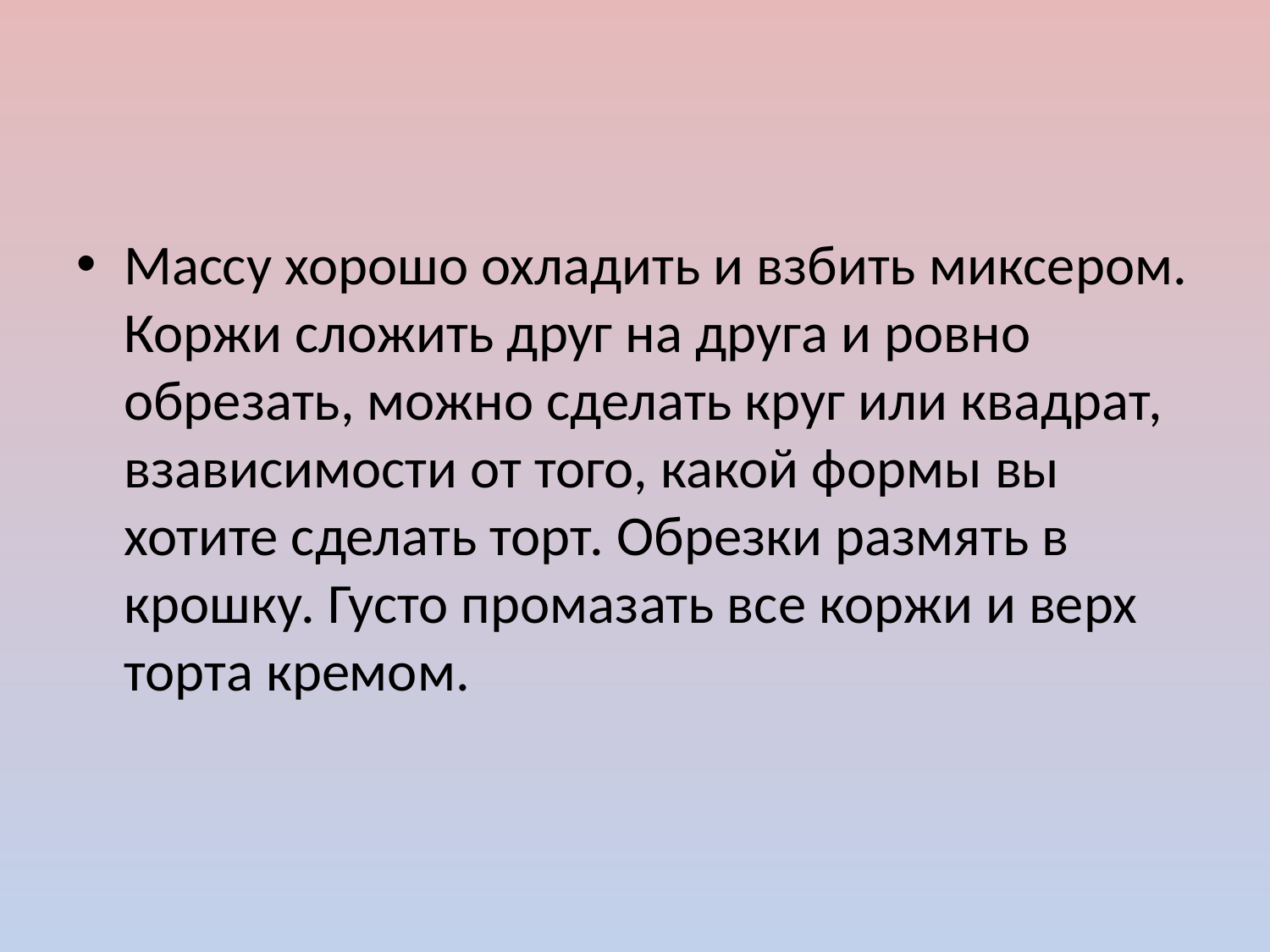

#
Массу хорошо охладить и взбить миксером. Коржи сложить друг на друга и ровно обрезать, можно сделать круг или квадрат, взависимости от того, какой формы вы хотите сделать торт. Обрезки размять в крошку. Густо промазать все коржи и верх торта кремом.